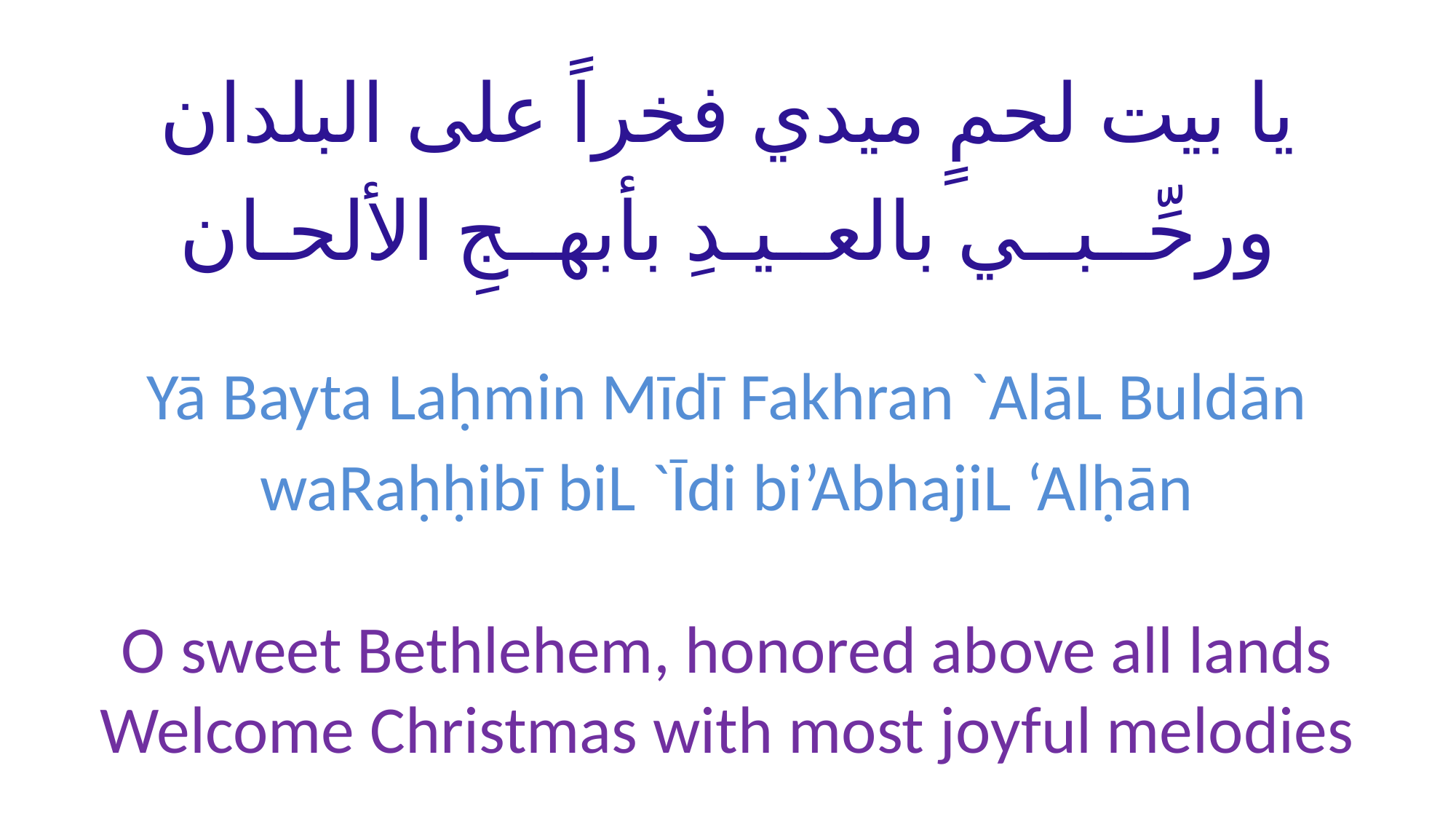

# يا بيت لحمٍ ميدي فخراً على البلدان ورحِّــبــي بالعــيـدِ بأبهــجِ الألحـان
Yā Bayta Laḥmin Mīdī Fakhran `AlāL Buldān
waRaḥḥibī biL `Īdi bi’AbhajiL ‘Alḥān
O sweet Bethlehem, honored above all lands
Welcome Christmas with most joyful melodies